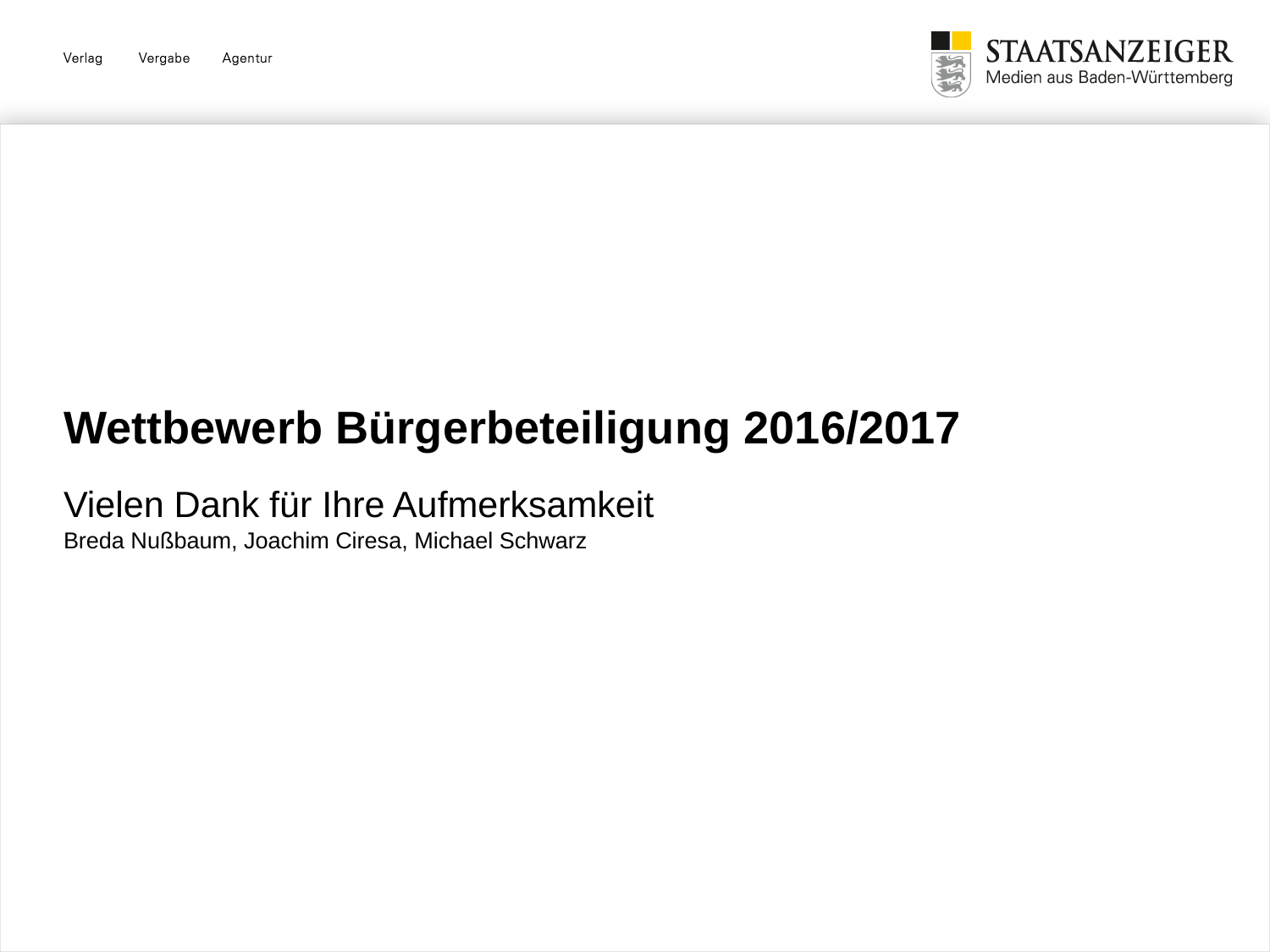

# Wettbewerb Bürgerbeteiligung 2016/2017
Vielen Dank für Ihre Aufmerksamkeit
Breda Nußbaum, Joachim Ciresa, Michael Schwarz